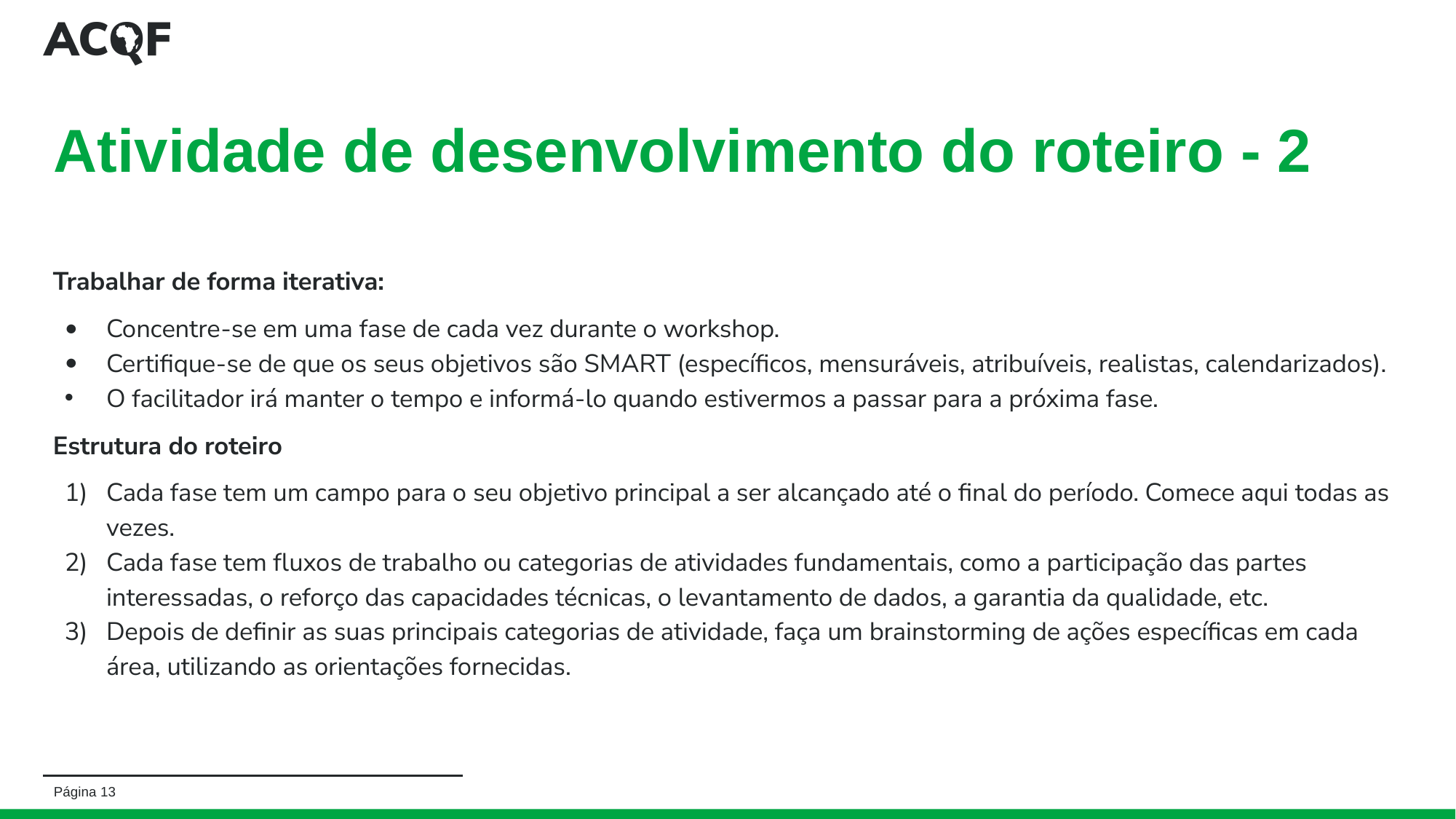

# Atividade de desenvolvimento do roteiro - 2
Trabalhar de forma iterativa:
Concentre-se em uma fase de cada vez durante o workshop.
Certifique-se de que os seus objetivos são SMART (específicos, mensuráveis, atribuíveis, realistas, calendarizados).
O facilitador irá manter o tempo e informá-lo quando estivermos a passar para a próxima fase.
Estrutura do roteiro
Cada fase tem um campo para o seu objetivo principal a ser alcançado até o final do período. Comece aqui todas as vezes.
Cada fase tem fluxos de trabalho ou categorias de atividades fundamentais, como a participação das partes interessadas, o reforço das capacidades técnicas, o levantamento de dados, a garantia da qualidade, etc.
Depois de definir as suas principais categorias de atividade, faça um brainstorming de ações específicas em cada área, utilizando as orientações fornecidas.
Página 13